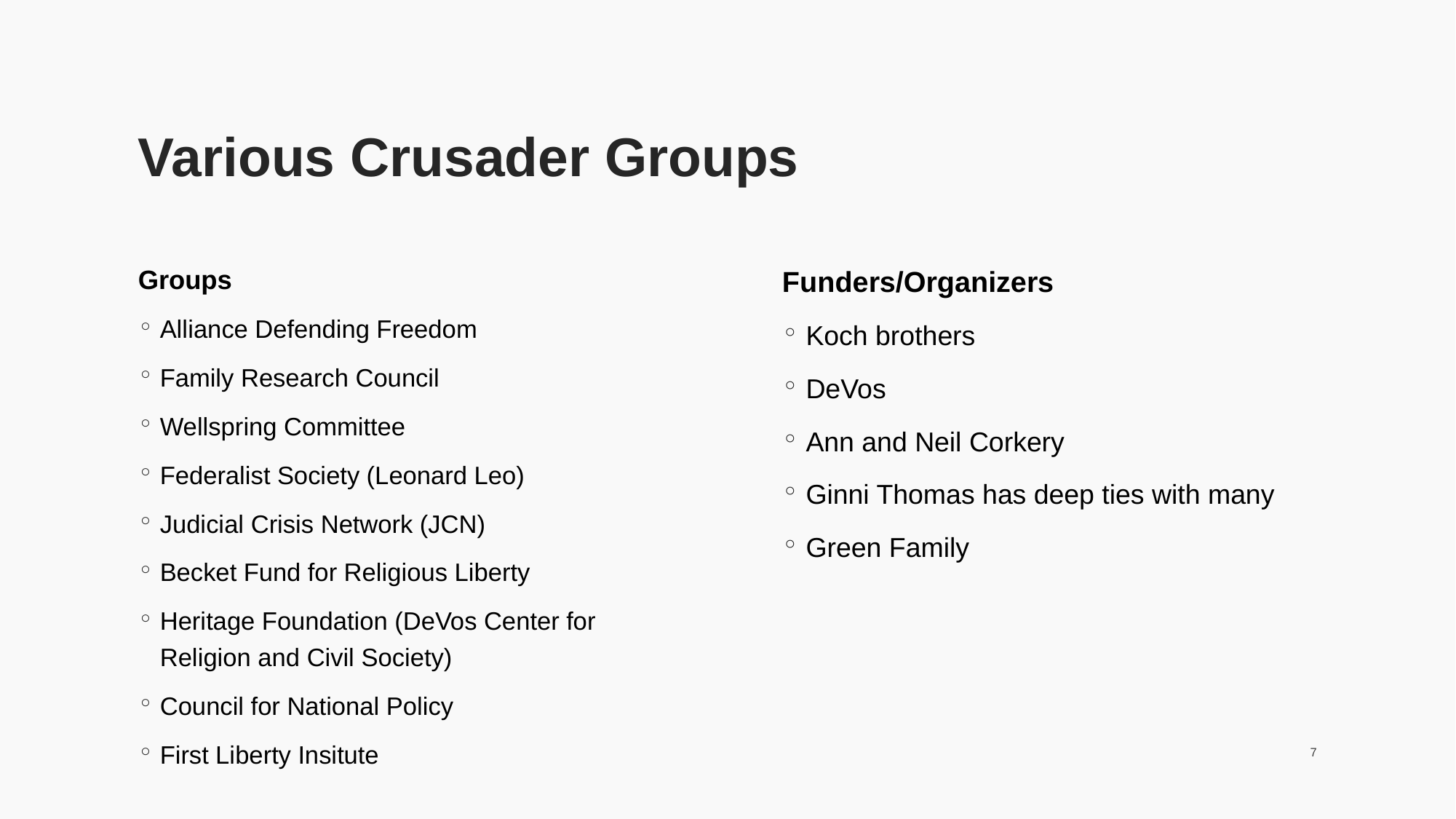

# Various Crusader Groups
Groups
Alliance Defending Freedom
Family Research Council
Wellspring Committee
Federalist Society (Leonard Leo)
Judicial Crisis Network (JCN)
Becket Fund for Religious Liberty
Heritage Foundation (DeVos Center for Religion and Civil Society)
Council for National Policy
First Liberty Insitute
Funders/Organizers
Koch brothers
DeVos
Ann and Neil Corkery
Ginni Thomas has deep ties with many
Green Family

7